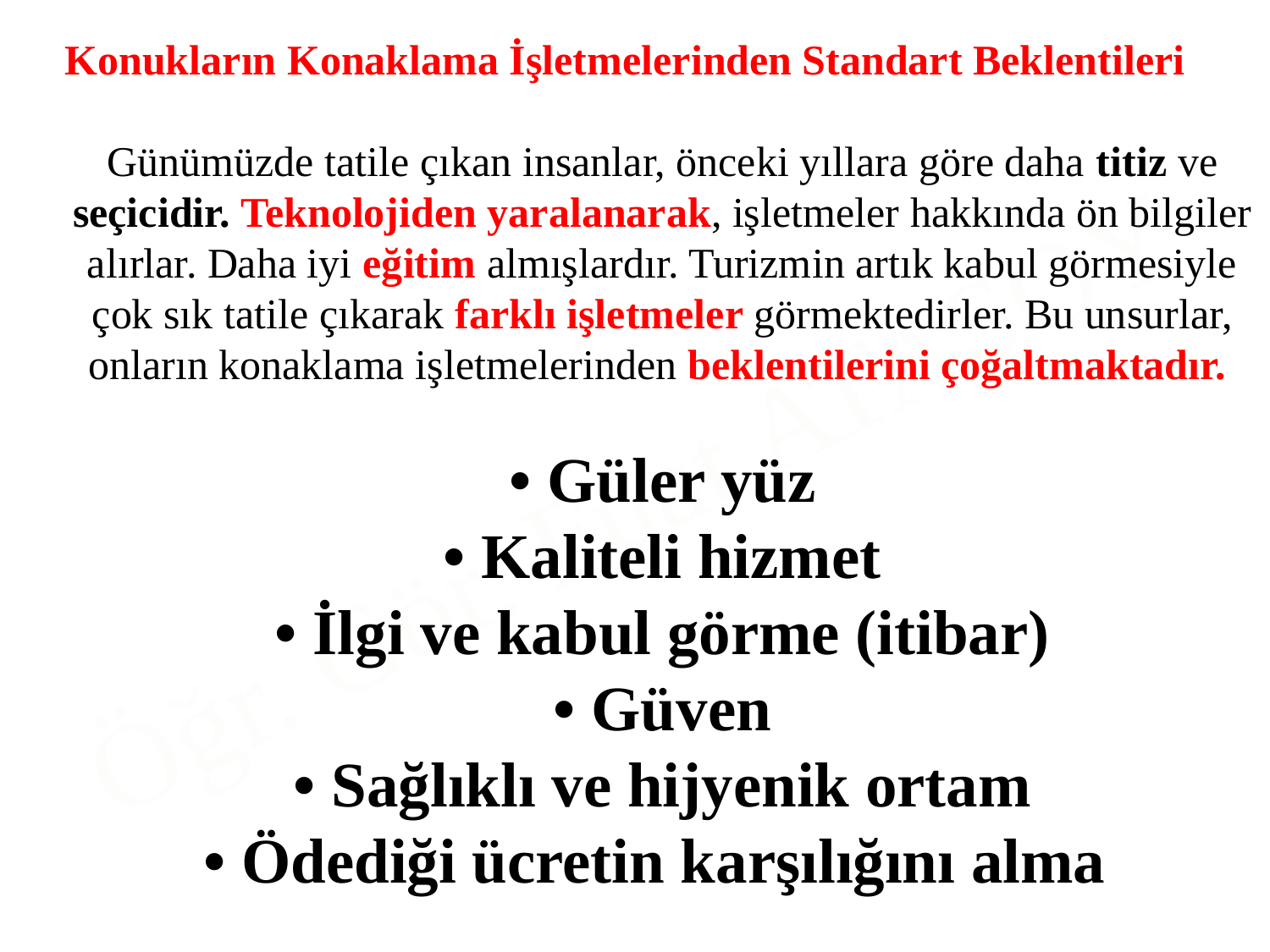

Konukların Konaklama İşletmelerinden Standart Beklentileri

Günümüzde tatile çıkan insanlar, önceki yıllara göre daha titiz ve seçicidir. Teknolojiden yaralanarak, işletmeler hakkında ön bilgiler alırlar. Daha iyi eğitim almışlardır. Turizmin artık kabul görmesiyle çok sık tatile çıkarak farklı işletmeler görmektedirler. Bu unsurlar, onların konaklama işletmelerinden beklentilerini çoğaltmaktadır.

• Güler yüz
• Kaliteli hizmet
• İlgi ve kabul görme (itibar)
• Güven
• Sağlıklı ve hijyenik ortam
• Ödediği ücretin karşılığını alma